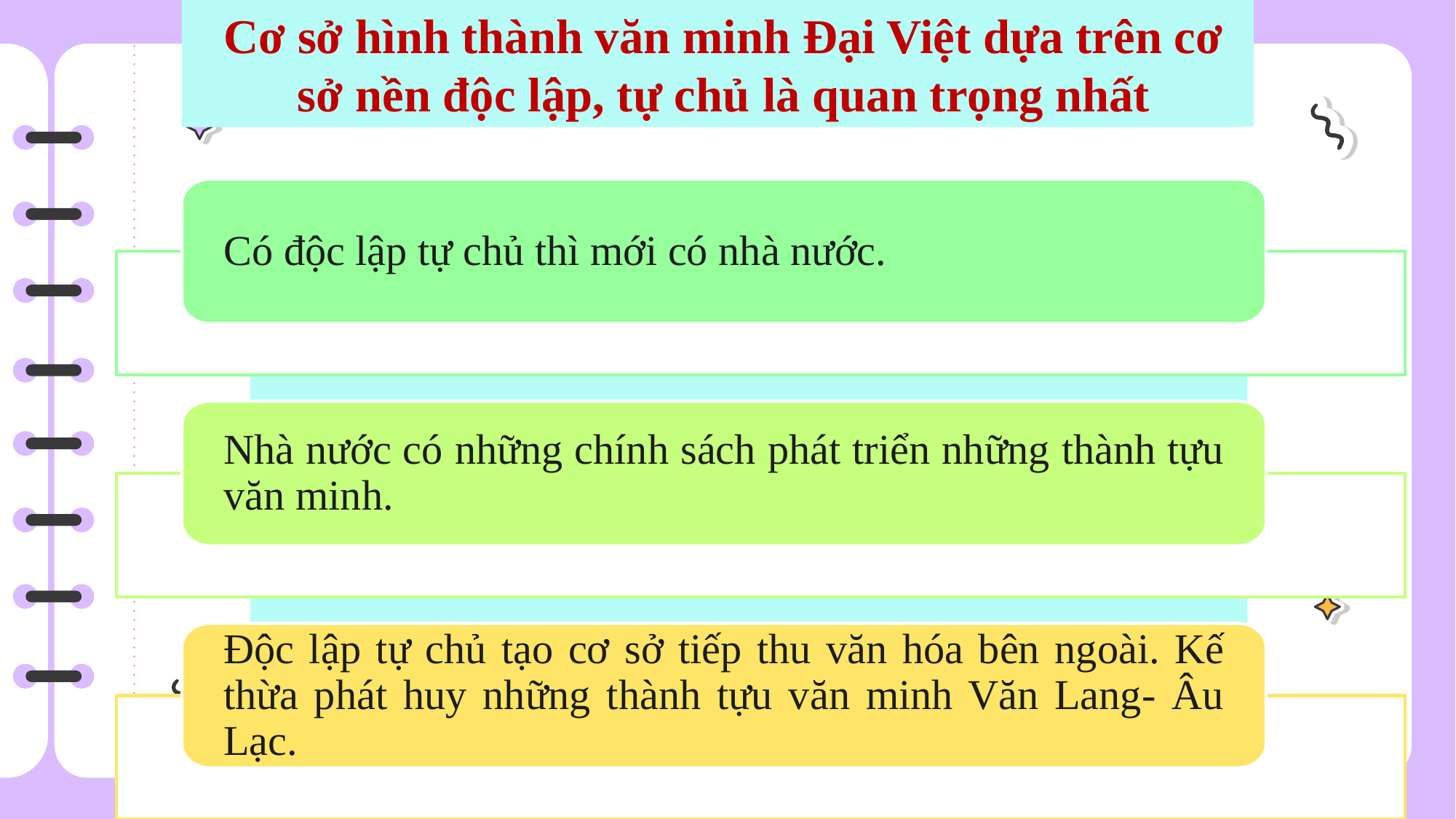

Trên cơ sở hình thành nền văn minh Đại Việt. Theo em, cơ sở nào là quan trọng nhất? Vì sao?
Cơ sở hình thành văn minh Đại Việt dựa trên cơ sở nền độc lập, tự chủ là quan trọng nhất
Có độc lập tự chủ thì mới có nhà nước.

Nhà nước có những chính sách phát triển những thành tựu văn minh.

Độc lập tự chủ tạo cơ sở tiếp thu văn hóa bên ngoài. Kế thừa phát huy những thành tựu văn minh Văn Lang- Âu Lạc.